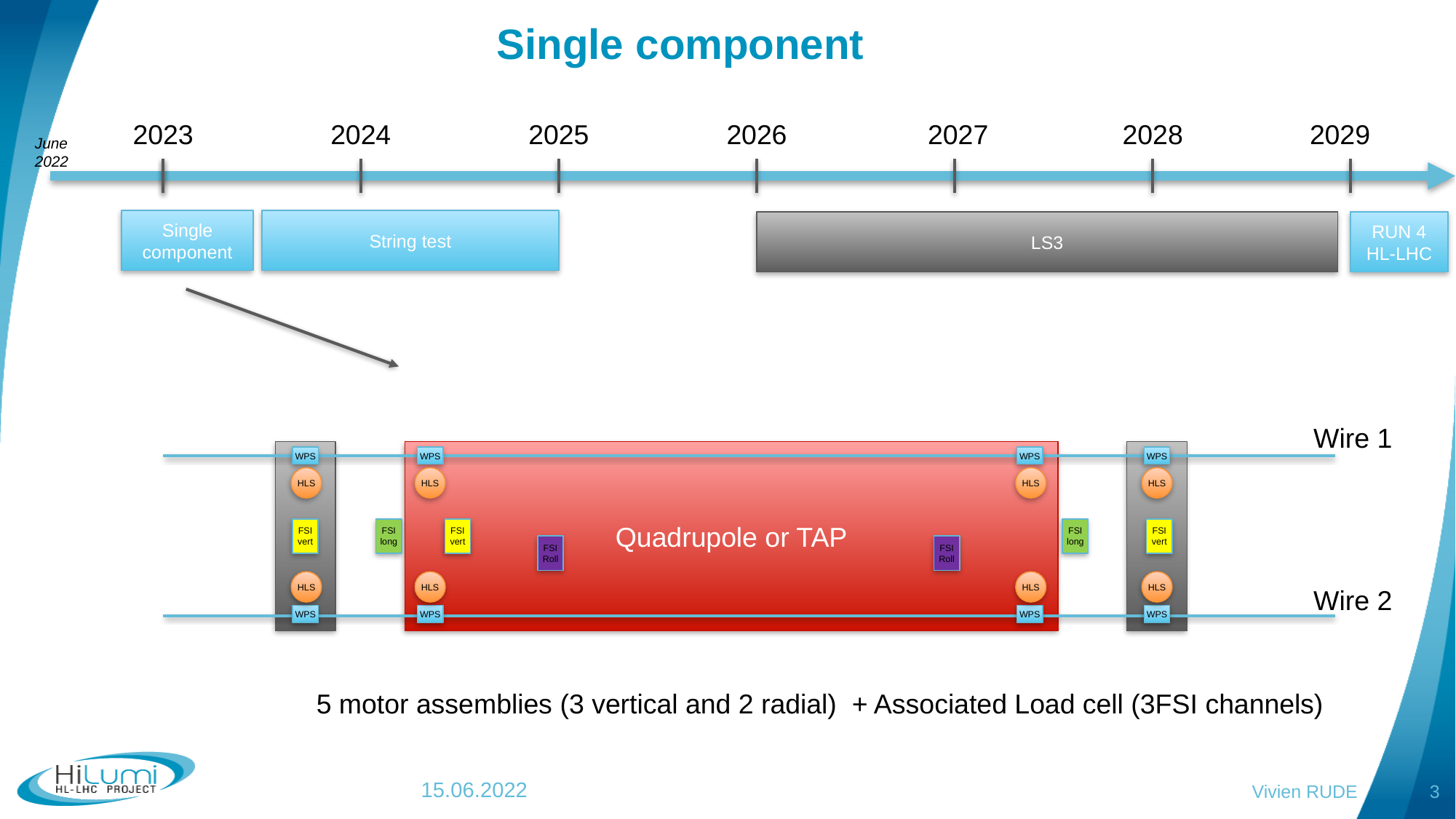

# Single component
2023
2024
2025
2026
2027
2028
2029
June
2022
Single component
String test
LS3
RUN 4
HL-LHC
Wire 1

Quadrupole or TAP

WPS
WPS
WPS
WPS
HLS
HLS
HLS
HLS
FSI
vert
FSI
long
FSI
vert
FSI
long
FSI
vert
FSI
Roll
FSI
Roll
HLS
HLS
HLS
HLS
Wire 2
WPS
WPS
WPS
WPS
5 motor assemblies (3 vertical and 2 radial)  + Associated Load cell (3FSI channels)
Vivien RUDE
3
15.06.2022